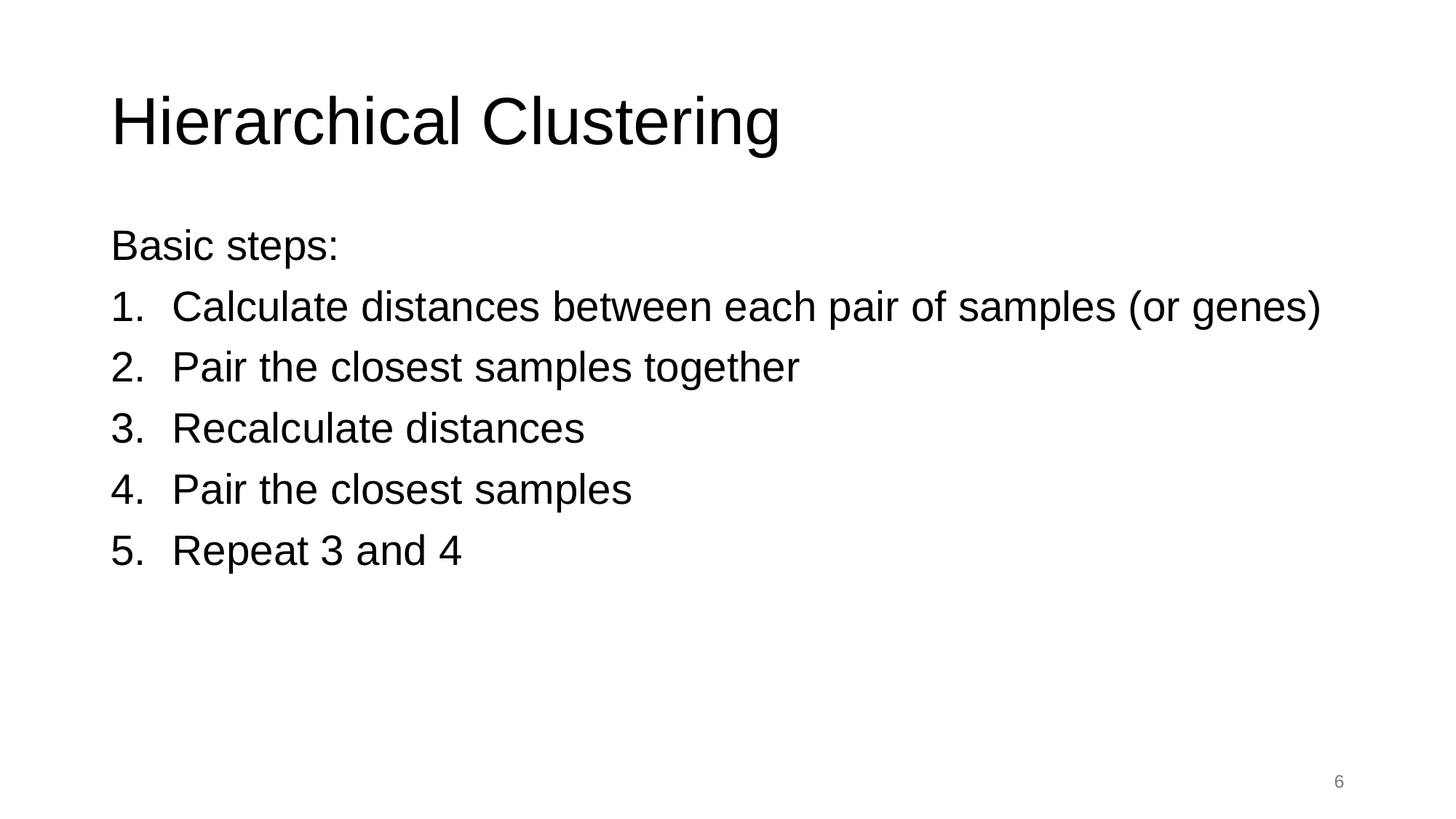

# Hierarchical Clustering
Basic steps:
Calculate distances between each pair of samples (or genes)
Pair the closest samples together
Recalculate distances
Pair the closest samples
Repeat 3 and 4
6